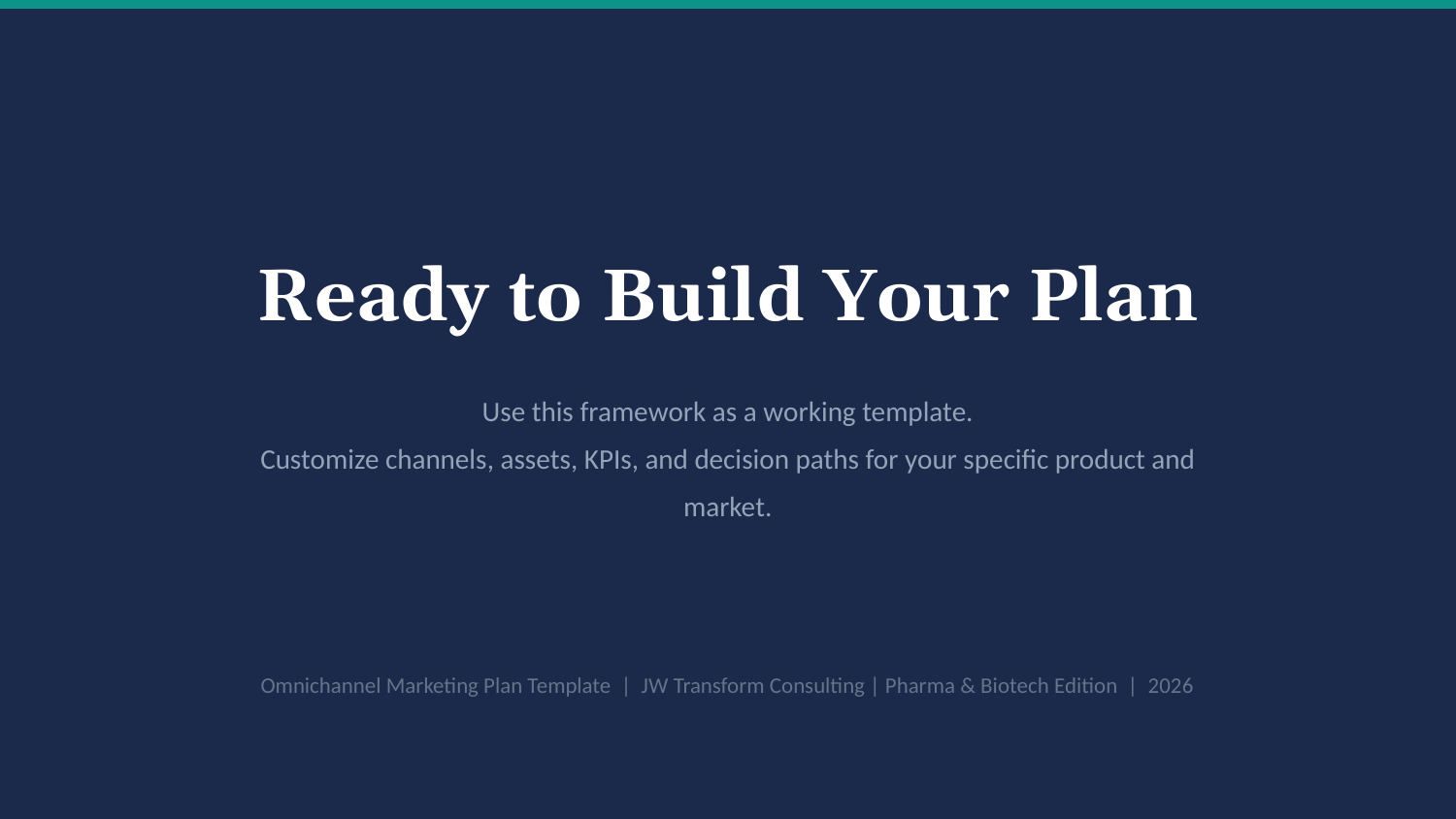

Ready to Build Your Plan
Use this framework as a working template.
Customize channels, assets, KPIs, and decision paths for your specific product and market.
Omnichannel Marketing Plan Template  |  JW Transform Consulting | Pharma & Biotech Edition  |  2026